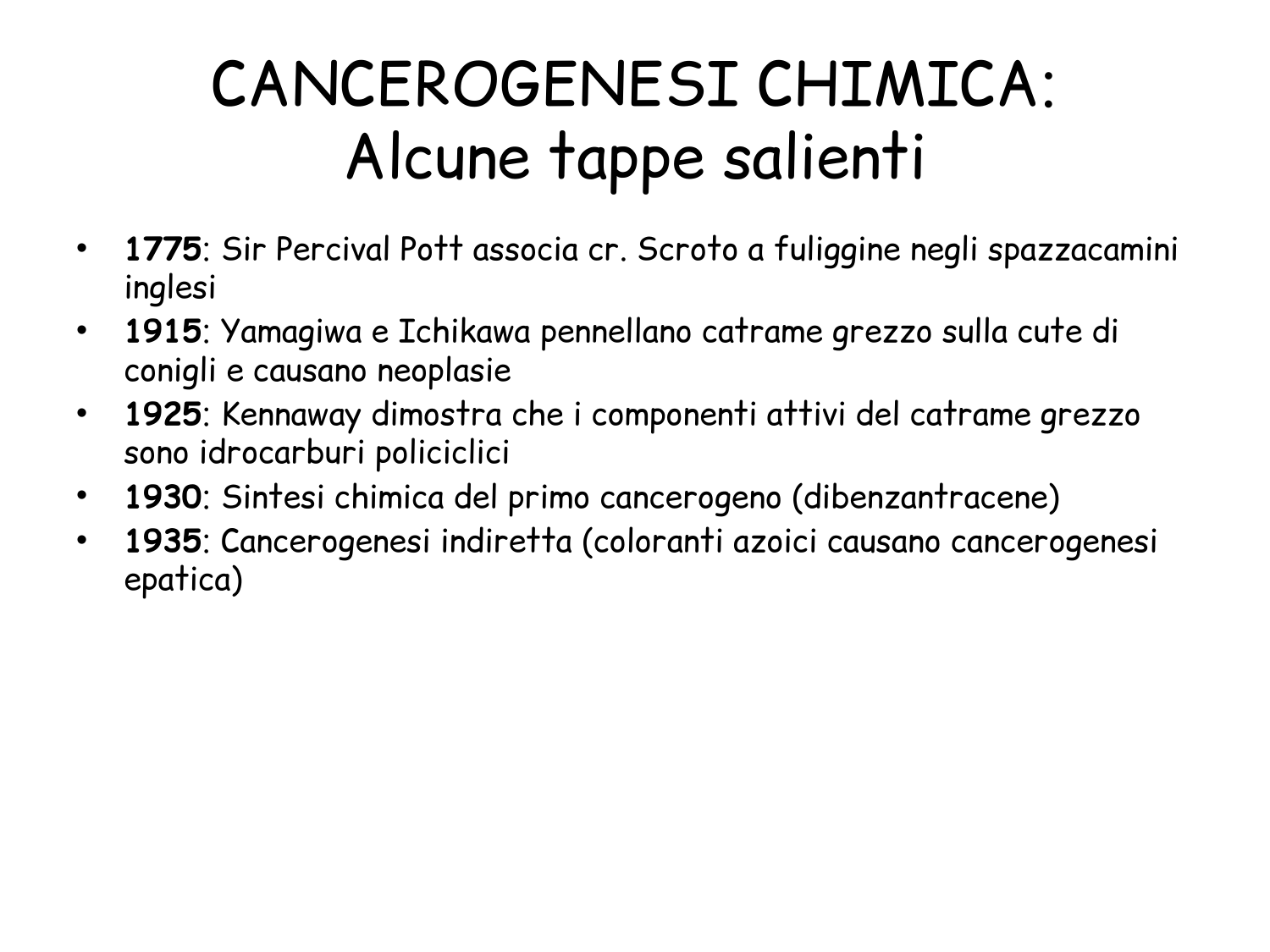

# CANCEROGENESI CHIMICA: Alcune tappe salienti
1775: Sir Percival Pott associa cr. Scroto a fuliggine negli spazzacamini inglesi
1915: Yamagiwa e Ichikawa pennellano catrame grezzo sulla cute di conigli e causano neoplasie
1925: Kennaway dimostra che i componenti attivi del catrame grezzo sono idrocarburi policiclici
1930: Sintesi chimica del primo cancerogeno (dibenzantracene)
1935: Cancerogenesi indiretta (coloranti azoici causano cancerogenesi epatica)